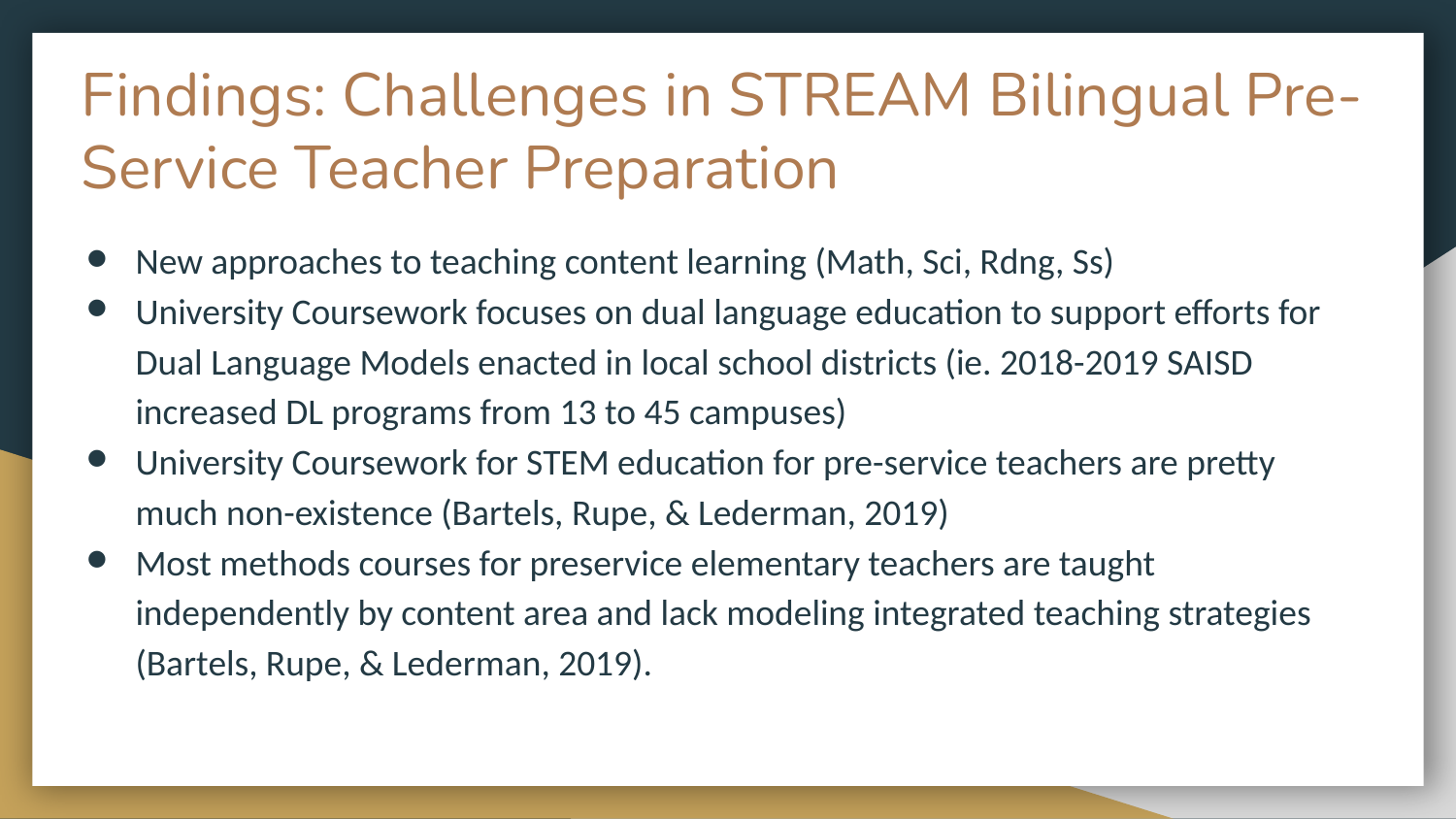

# Findings: Challenges in STREAM Bilingual Pre-Service Teacher Preparation
New approaches to teaching content learning (Math, Sci, Rdng, Ss)
University Coursework focuses on dual language education to support efforts for Dual Language Models enacted in local school districts (ie. 2018-2019 SAISD increased DL programs from 13 to 45 campuses)
University Coursework for STEM education for pre-service teachers are pretty much non-existence (Bartels, Rupe, & Lederman, 2019)
Most methods courses for preservice elementary teachers are taught independently by content area and lack modeling integrated teaching strategies (Bartels, Rupe, & Lederman, 2019).